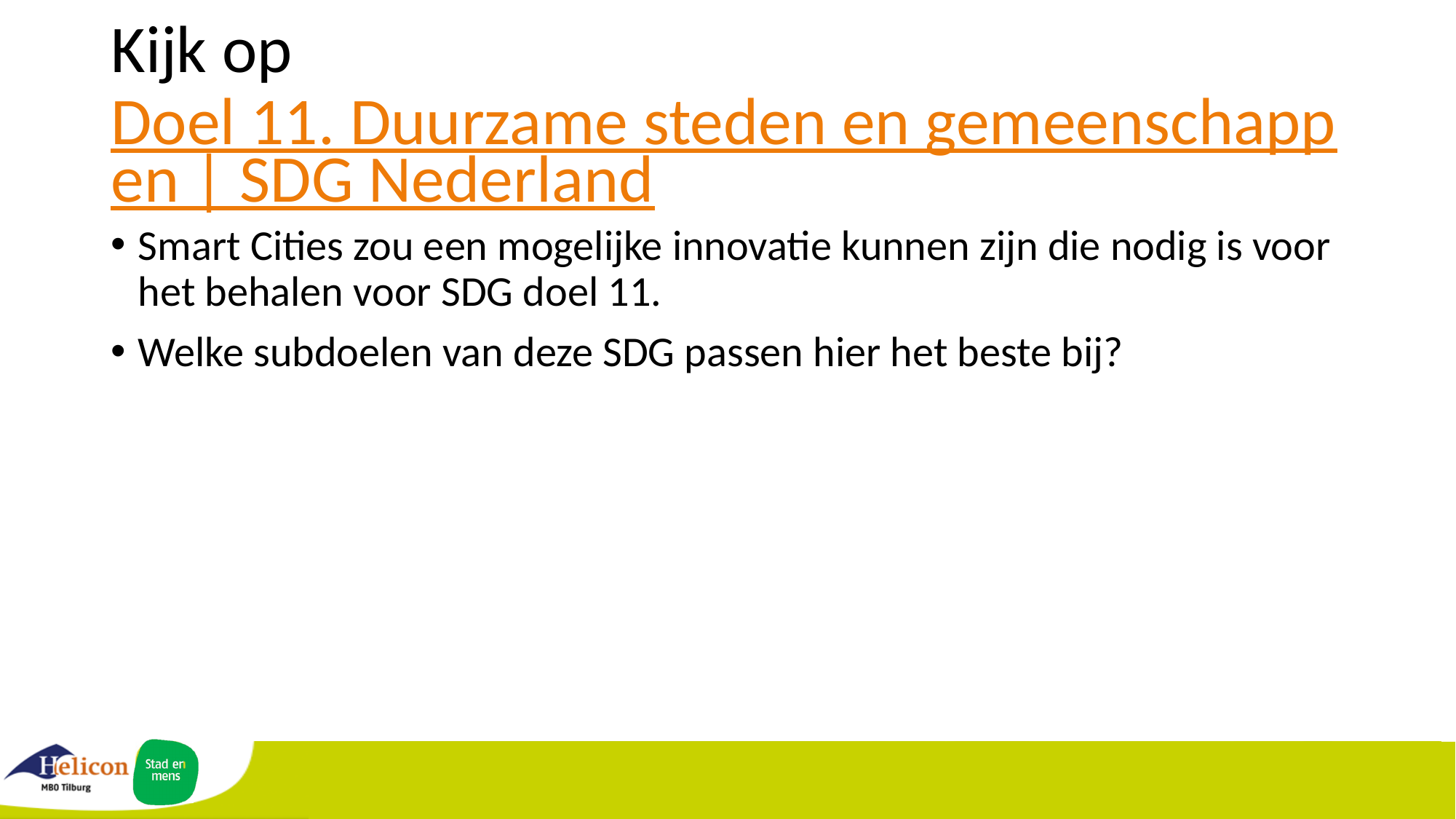

# Kijk op Doel 11. Duurzame steden en gemeenschappen | SDG Nederland
Smart Cities zou een mogelijke innovatie kunnen zijn die nodig is voor het behalen voor SDG doel 11.
Welke subdoelen van deze SDG passen hier het beste bij?